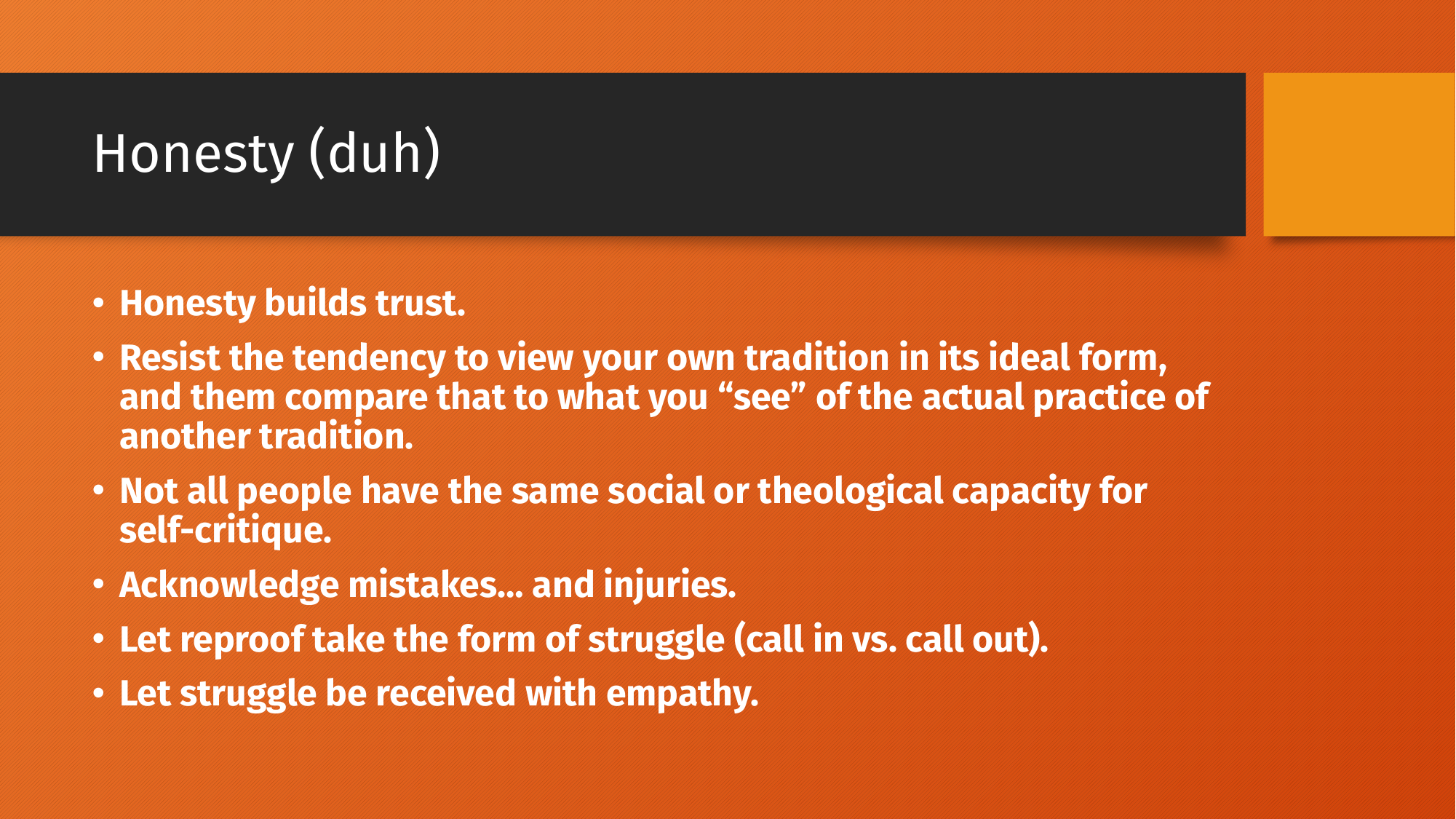

# Honesty (duh)
Honesty builds trust.
Resist the tendency to view your own tradition in its ideal form, and them compare that to what you “see” of the actual practice of another tradition.
Not all people have the same social or theological capacity for self-critique.
Acknowledge mistakes… and injuries.
Let reproof take the form of struggle (call in vs. call out).
Let struggle be received with empathy.